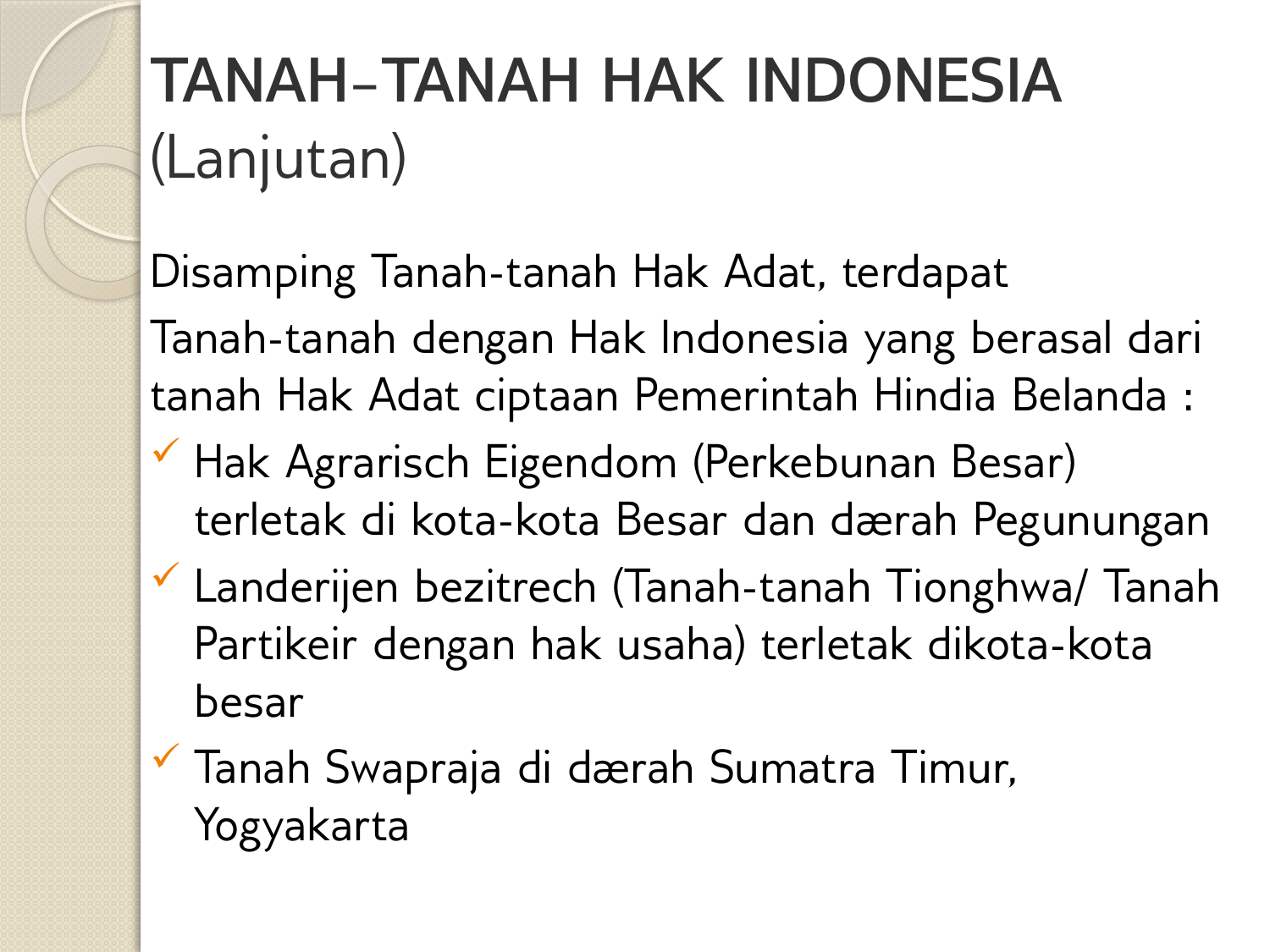

# TANAH–TANAH HAK INDONESIA (Lanjutan)
Disamping Tanah-tanah Hak Adat, terdapat
Tanah-tanah dengan Hak Indonesia yang berasal dari tanah Hak Adat ciptaan Pemerintah Hindia Belanda :
Hak Agrarisch Eigendom (Perkebunan Besar)    terletak di kota-kota Besar dan daerah Pegunungan
Landerijen bezitrech (Tanah-tanah Tionghwa/ Tanah Partikeir dengan hak usaha) terletak dikota-kota besar
Tanah Swapraja di daerah Sumatra Timur, Yogyakarta